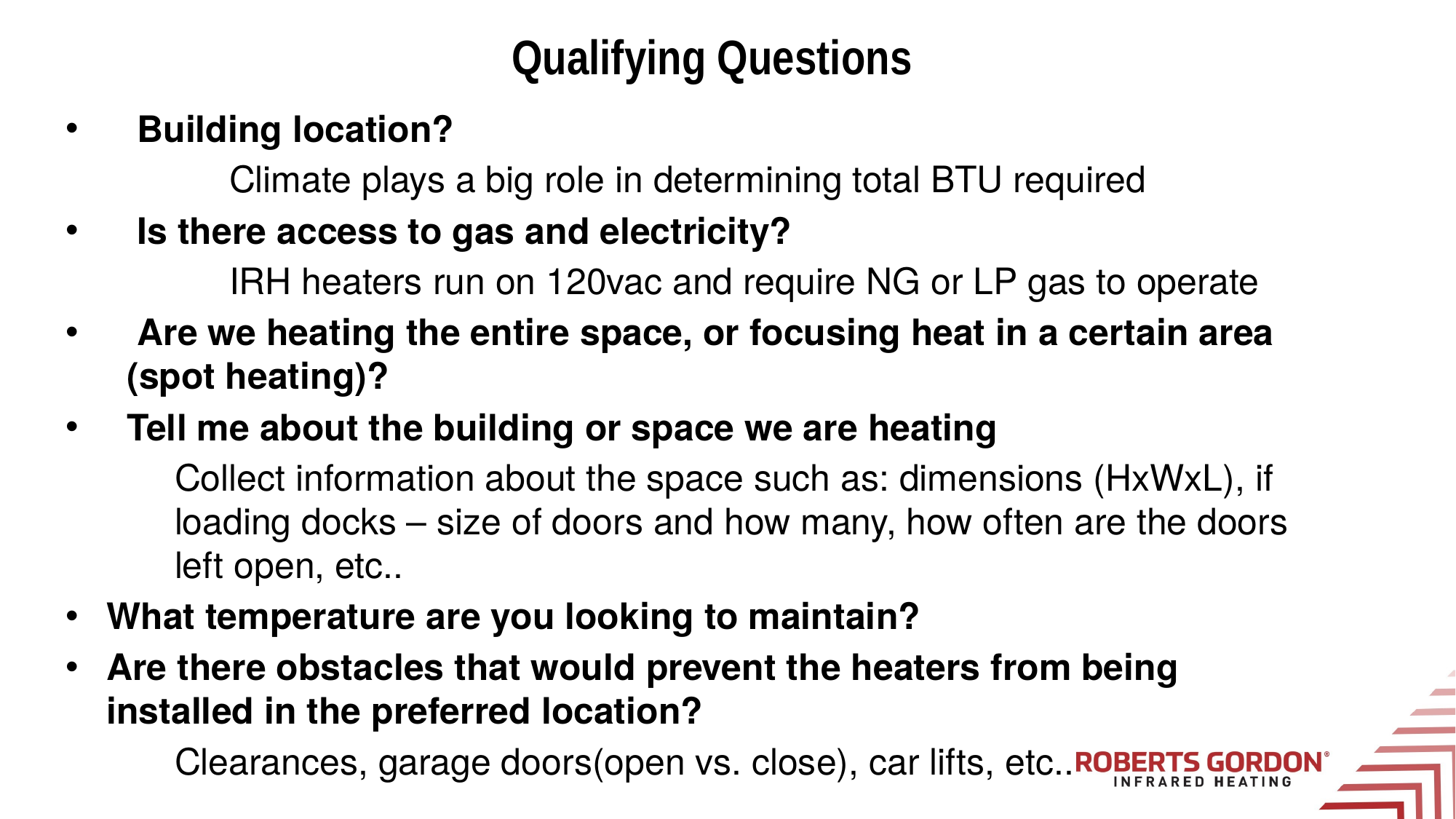

# Qualifying Questions
 Building location?
	Climate plays a big role in determining total BTU required
 Is there access to gas and electricity?
	IRH heaters run on 120vac and require NG or LP gas to operate
 Are we heating the entire space, or focusing heat in a certain area (spot heating)?
Tell me about the building or space we are heating
	Collect information about the space such as: dimensions (HxWxL), if 	loading docks – size of doors and how many, how often are the doors 	left open, etc..
What temperature are you looking to maintain?
Are there obstacles that would prevent the heaters from being installed in the preferred location?
	Clearances, garage doors(open vs. close), car lifts, etc..